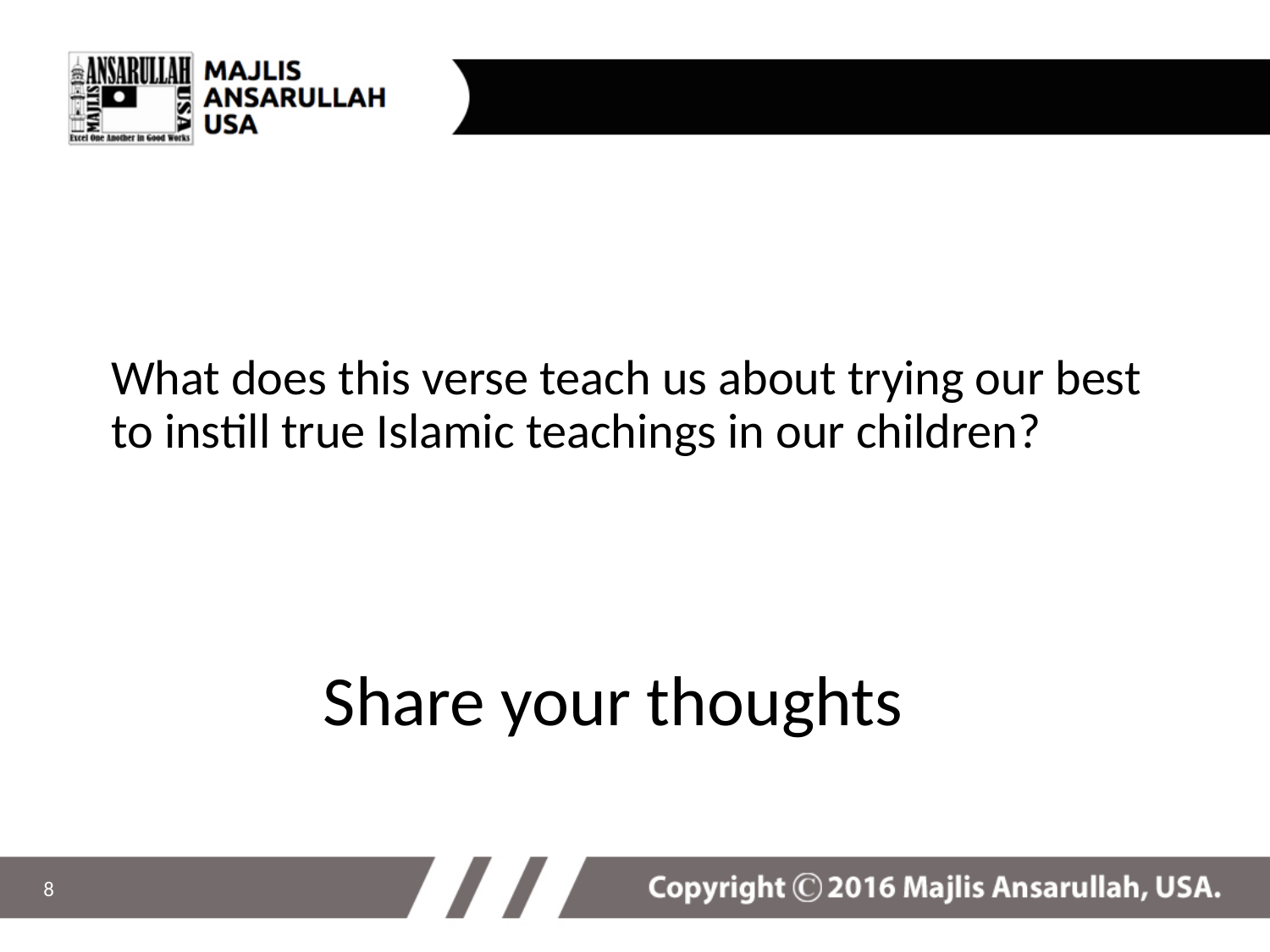

# What does this verse teach us about trying our best to instill true Islamic teachings in our children?
Share your thoughts
8